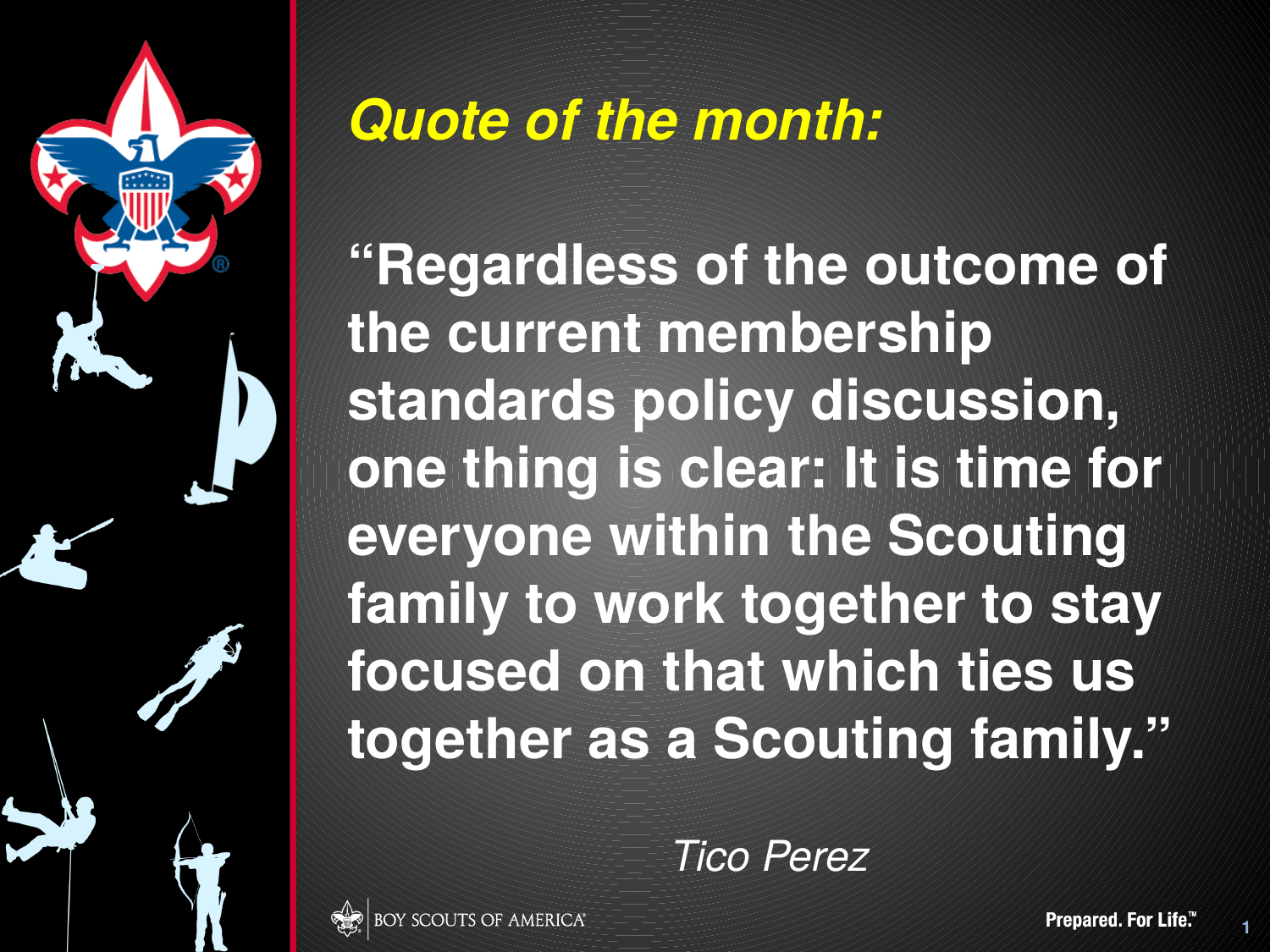

# Quote of the month:
“Regardless of the outcome of the current membership standards policy discussion, one thing is clear: It is time for everyone within the Scouting family to work together to stay focused on that which ties us together as a Scouting family.”
Tico Perez
1